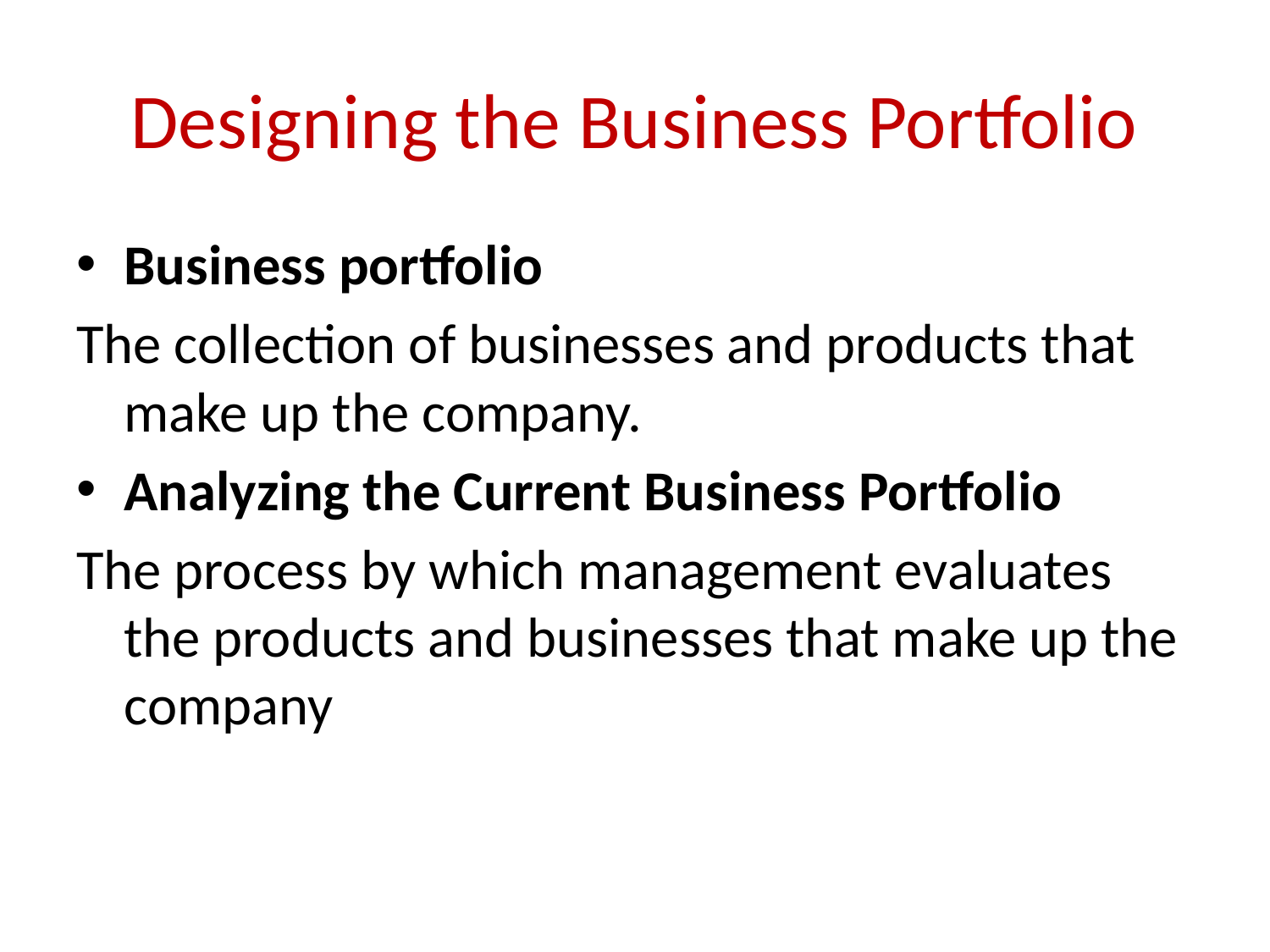

# Designing the Business Portfolio
Business portfolio
The collection of businesses and products that make up the company.
Analyzing the Current Business Portfolio
The process by which management evaluates the products and businesses that make up the company